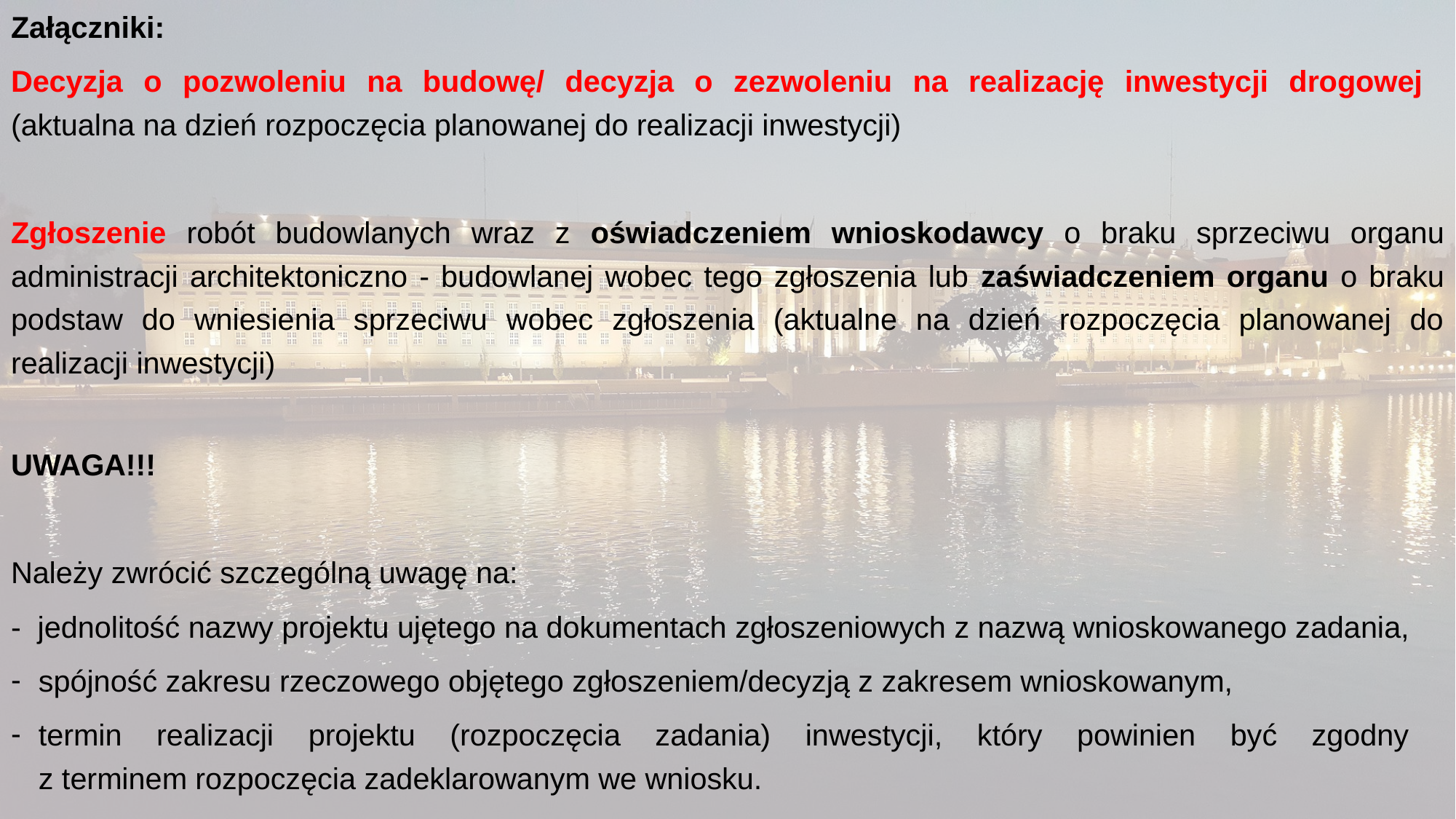

Załączniki:
Decyzja o pozwoleniu na budowę/ decyzja o zezwoleniu na realizację inwestycji drogowej
(aktualna na dzień rozpoczęcia planowanej do realizacji inwestycji)

Zgłoszenie robót budowlanych wraz z oświadczeniem wnioskodawcy o braku sprzeciwu organu administracji architektoniczno - budowlanej wobec tego zgłoszenia lub zaświadczeniem organu o braku podstaw do wniesienia sprzeciwu wobec zgłoszenia (aktualne na dzień rozpoczęcia planowanej do realizacji inwestycji)

UWAGA!!!

Należy zwrócić szczególną uwagę na:
-  jednolitość nazwy projektu ujętego na dokumentach zgłoszeniowych z nazwą wnioskowanego zadania,
spójność zakresu rzeczowego objętego zgłoszeniem/decyzją z zakresem wnioskowanym,
termin realizacji projektu (rozpoczęcia zadania) inwestycji, który powinien być zgodny
z terminem rozpoczęcia zadeklarowanym we wniosku.